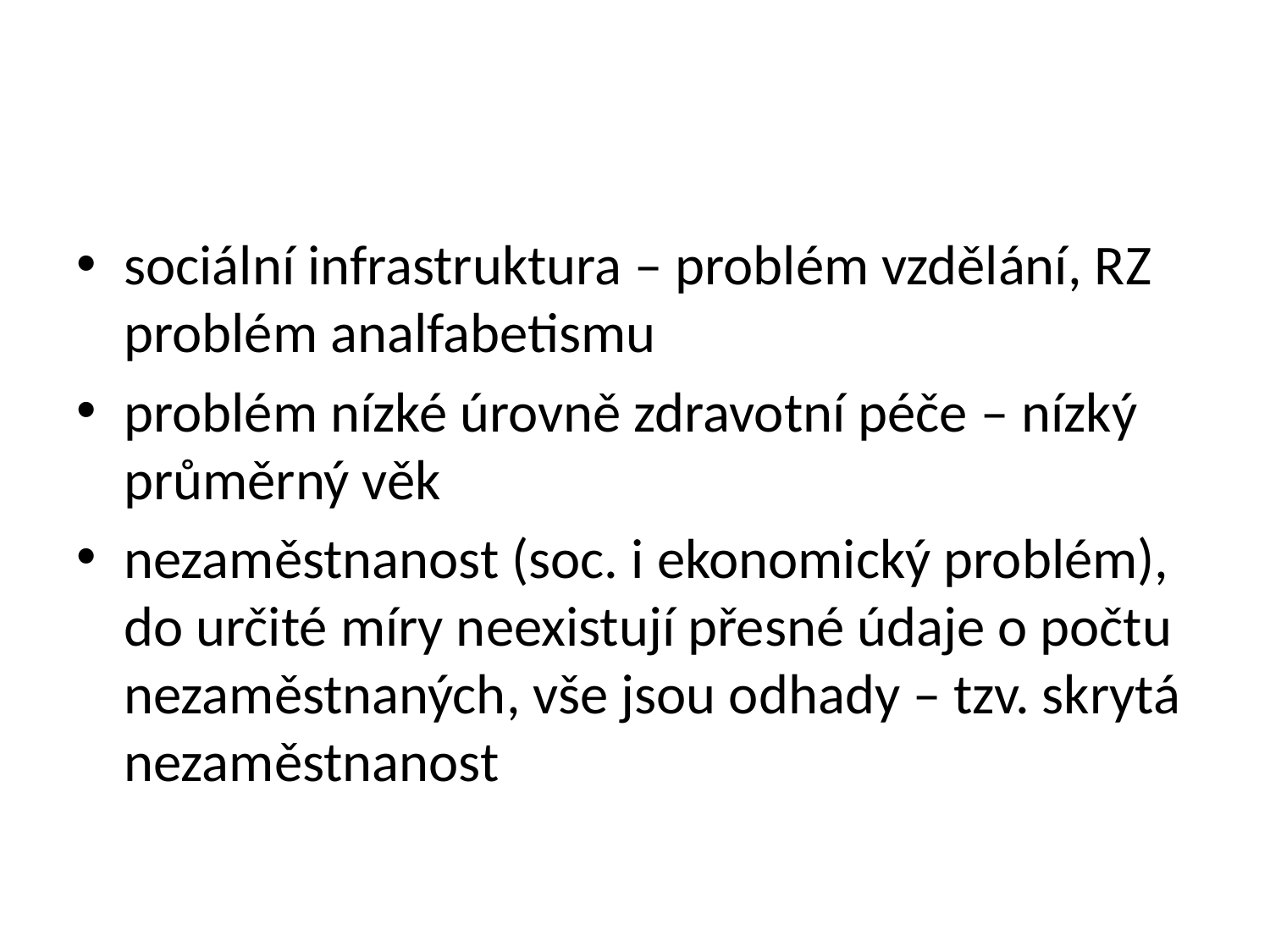

#
sociální infrastruktura – problém vzdělání, RZ problém analfabetismu
problém nízké úrovně zdravotní péče – nízký průměrný věk
nezaměstnanost (soc. i ekonomický problém), do určité míry neexistují přesné údaje o počtu nezaměstnaných, vše jsou odhady – tzv. skrytá nezaměstnanost